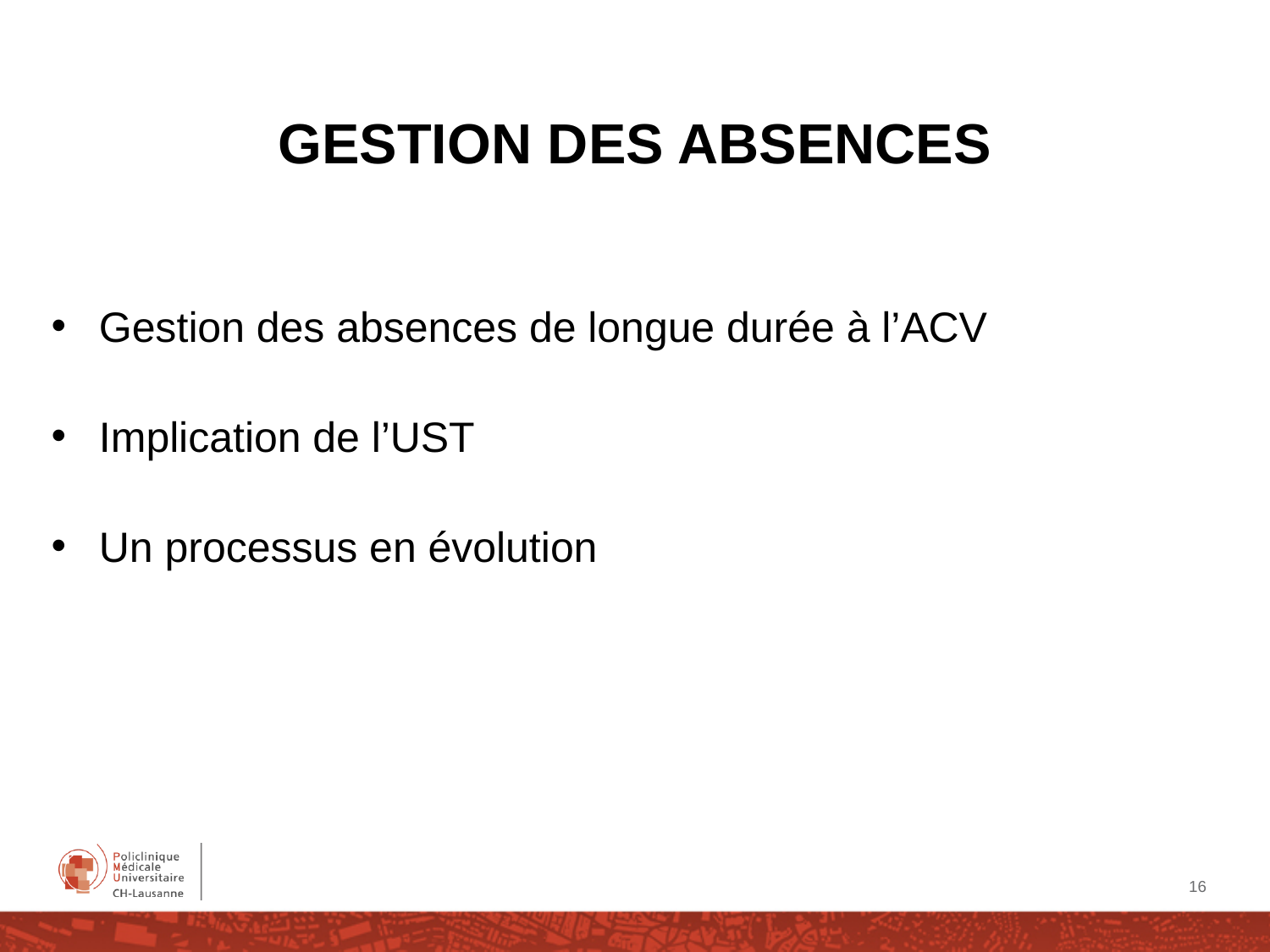

# GESTION DES ABSENCES

Gestion des absences de longue durée à l’ACV
Implication de l’UST
Un processus en évolution

16